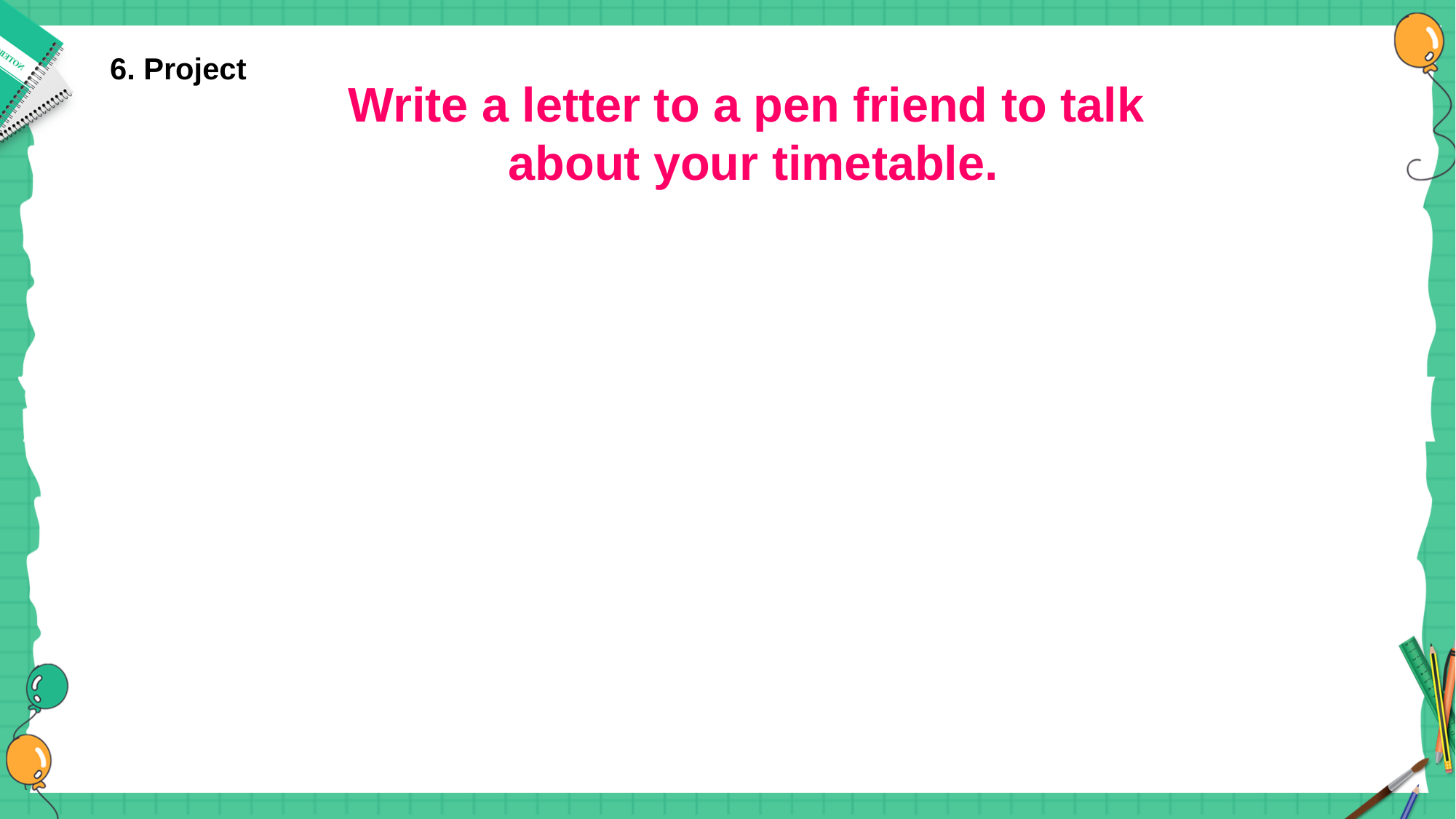

6. Project
Write a letter to a pen friend to talk
about your timetable.